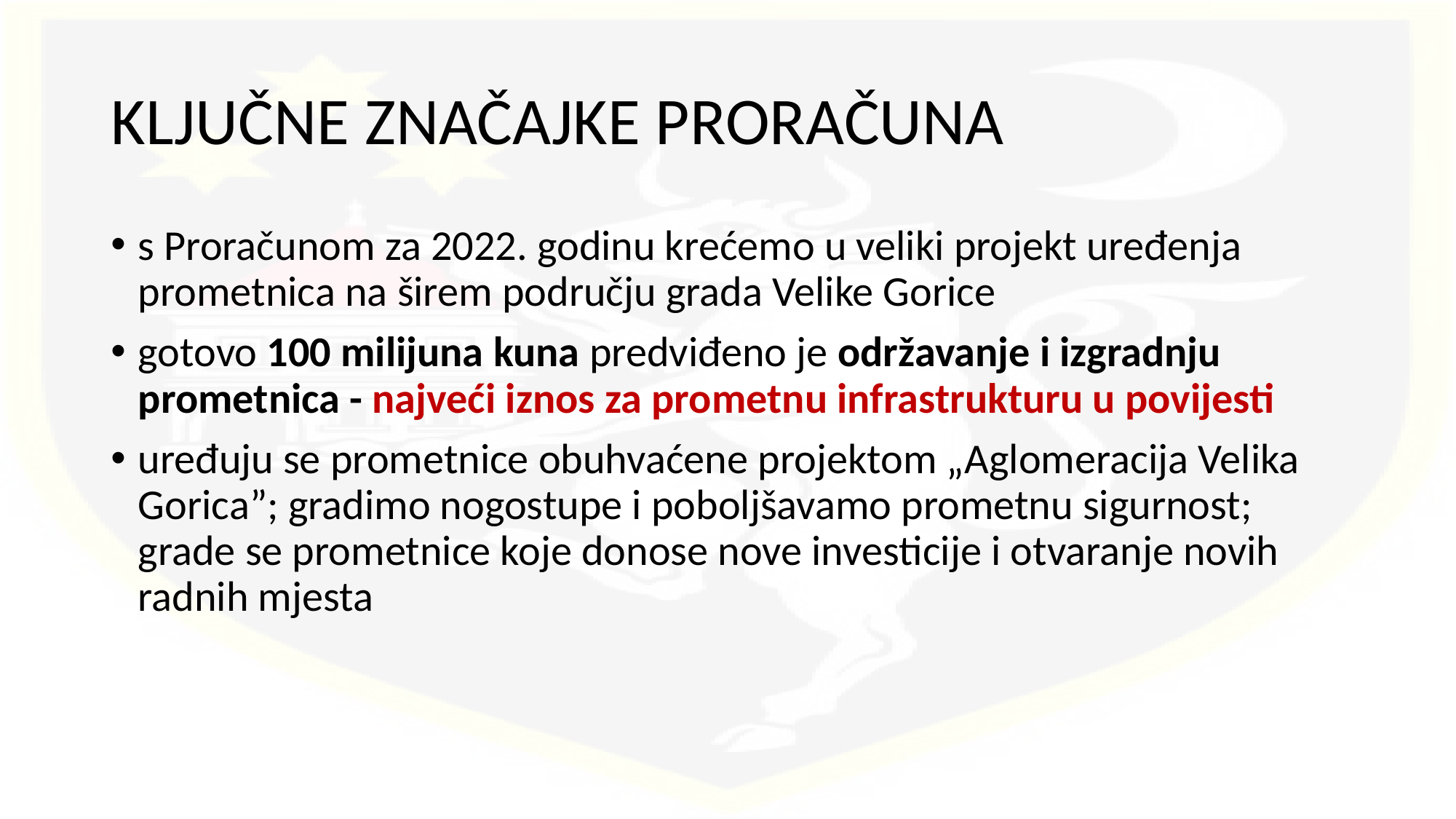

# KLJUČNE ZNAČAJKE PRORAČUNA
s Proračunom za 2022. godinu krećemo u veliki projekt uređenja prometnica na širem području grada Velike Gorice
gotovo 100 milijuna kuna predviđeno je održavanje i izgradnju prometnica - najveći iznos za prometnu infrastrukturu u povijesti
uređuju se prometnice obuhvaćene projektom „Aglomeracija Velika Gorica”; gradimo nogostupe i poboljšavamo prometnu sigurnost; grade se prometnice koje donose nove investicije i otvaranje novih radnih mjesta